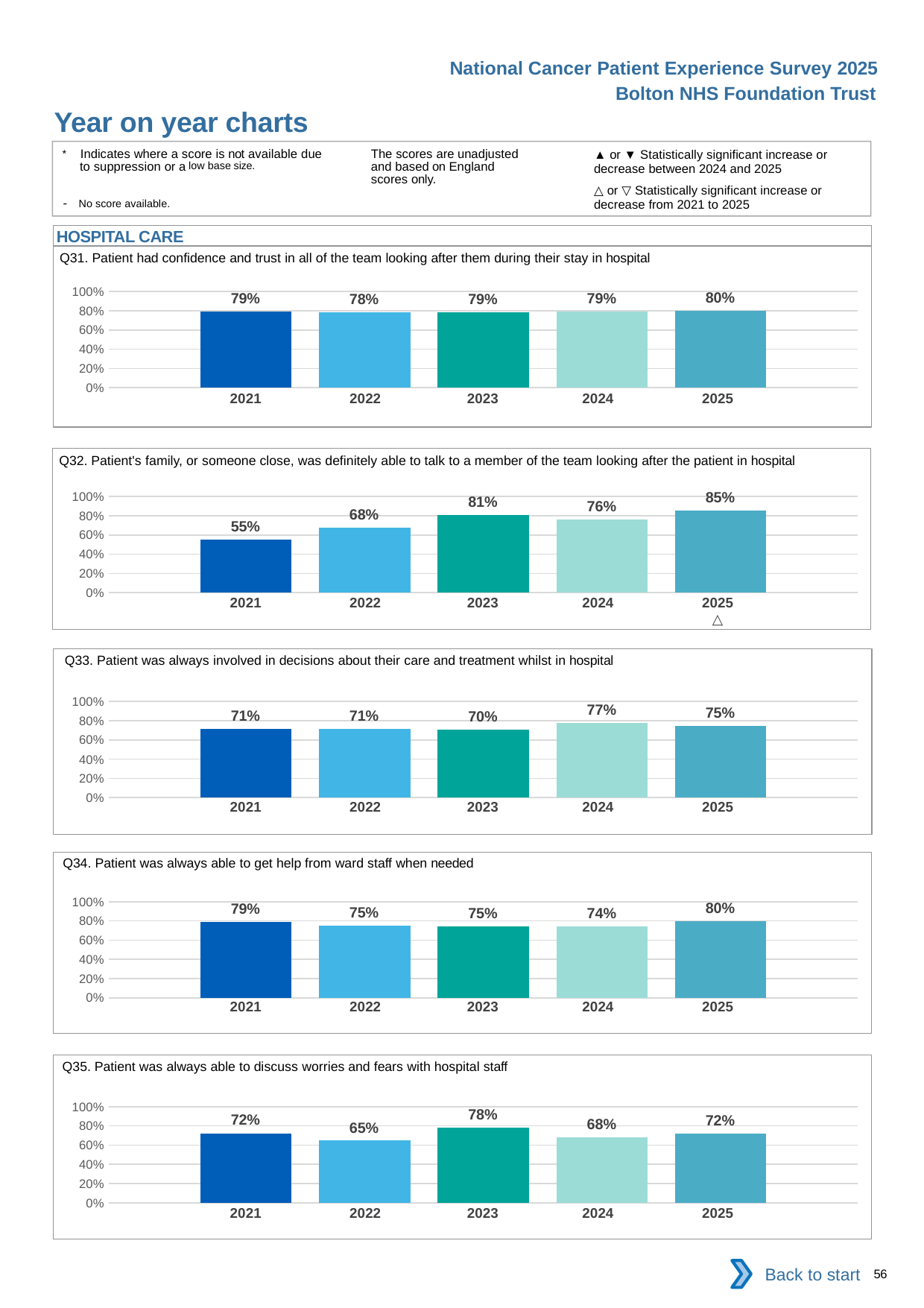

National Cancer Patient Experience Survey 2025
Bolton NHS Foundation Trust
Year on year charts (6)

The scores are unadjusted and based on England scores only.
*  Indicates where a score is not available due to suppression or a low base size.
- No score available.
▲ or ▼ Statistically significant increase or decrease between 2024 and 2025
△ or ▽ Statistically significant increase or decrease from 2021 to 2025
HOSPITAL CARE
Q31. Patient had confidence and trust in all of the team looking after them during their stay in hospital

### Chart

| Category | 2021 | 2022 | 2023 | 2024 | 2025 |
|---|---|---|---|---|---|
| Category 1 | 0.7941176 | 0.7846154 | 0.7857143 | 0.7887324 | 0.7962963 |
| 2021 | 2022 | 2023 | 2024 | 2025 |
| --- | --- | --- | --- | --- |
|  |  |  |  |  |
Q32. Patient's family, or someone close, was definitely able to talk to a member of the team looking after the patient in hospital

### Chart

| Category | 2021 | 2022 | 2023 | 2024 | 2025 |
|---|---|---|---|---|---|
| Category 1 | 0.5535714 | 0.6792453 | 0.8085107 | 0.7586207 | 0.8541667 |
| 2021 | 2022 | 2023 | 2024 | 2025 |
| --- | --- | --- | --- | --- |
|  |  |  |  | △ |
Q33. Patient was always involved in decisions about their care and treatment whilst in hospital

### Chart

| Category | 2021 | 2022 | 2023 | 2024 | 2025 |
|---|---|---|---|---|---|
| Category 1 | 0.7121212 | 0.7121212 | 0.7037037 | 0.7746479 | 0.7450981 |
| 2021 | 2022 | 2023 | 2024 | 2025 |
| --- | --- | --- | --- | --- |
|  |  |  |  |  |
Q34. Patient was always able to get help from ward staff when needed

### Chart

| Category | 2021 | 2022 | 2023 | 2024 | 2025 |
|---|---|---|---|---|---|
| Category 1 | 0.7910448 | 0.7538462 | 0.7454545 | 0.7428572 | 0.7962963 |
| 2021 | 2022 | 2023 | 2024 | 2025 |
| --- | --- | --- | --- | --- |
|  |  |  |  |  |
Q35. Patient was always able to discuss worries and fears with hospital staff

### Chart

| Category | 2021 | 2022 | 2023 | 2024 | 2025 |
|---|---|---|---|---|---|
| Category 1 | 0.7230769 | 0.6461539 | 0.7777778 | 0.6811594 | 0.7169811 |
| 2021 | 2022 | 2023 | 2024 | 2025 |
| --- | --- | --- | --- | --- |
|  |  |  |  |  |
Back to start

56